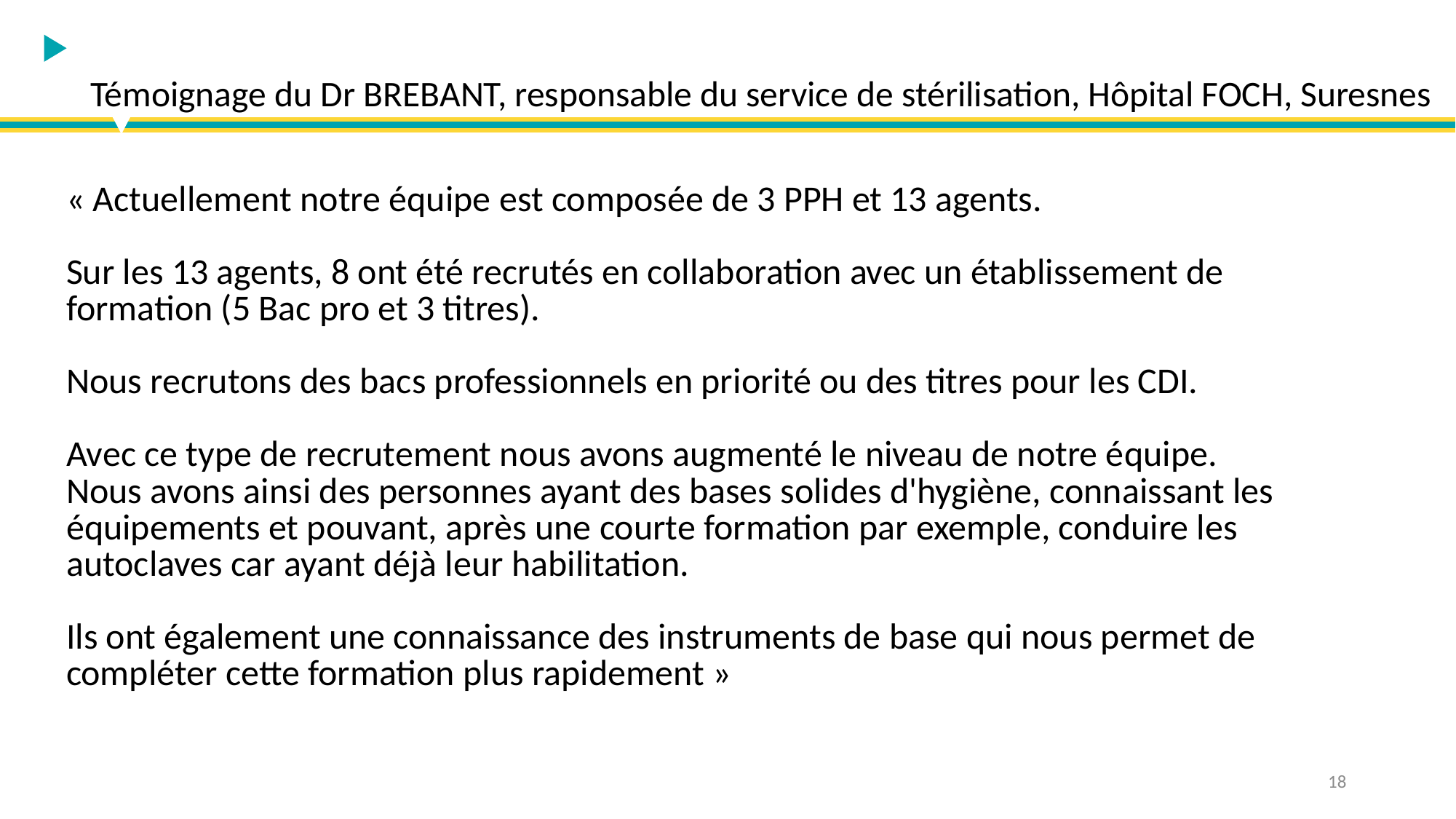

# Témoignage du Dr BREBANT, responsable du service de stérilisation, Hôpital FOCH, Suresnes

| « Actuellement notre équipe est composée de 3 PPH et 13 agents. Sur les 13 agents, 8 ont été recrutés en collaboration avec un établissement de formation (5 Bac pro et 3 titres). Nous recrutons des bacs professionnels en priorité ou des titres pour les CDI. Avec ce type de recrutement nous avons augmenté le niveau de notre équipe. Nous avons ainsi des personnes ayant des bases solides d'hygiène, connaissant les équipements et pouvant, après une courte formation par exemple, conduire les autoclaves car ayant déjà leur habilitation. Ils ont également une connaissance des instruments de base qui nous permet de compléter cette formation plus rapidement » |
| --- |

18